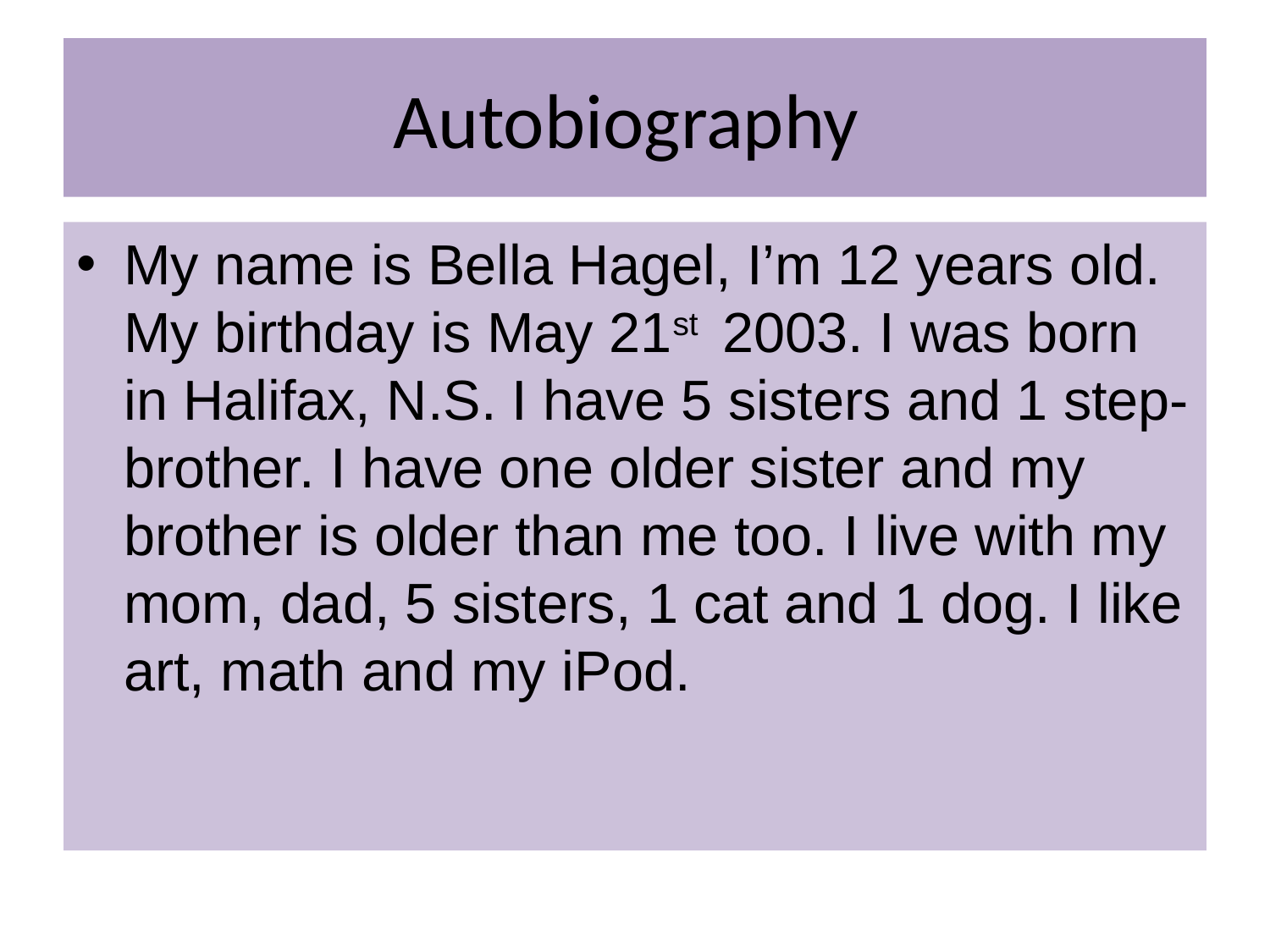

# Autobiography
My name is Bella Hagel, I’m 12 years old. My birthday is May 21st  2003. I was born in Halifax, N.S. I have 5 sisters and 1 step-brother. I have one older sister and my brother is older than me too. I live with my mom, dad, 5 sisters, 1 cat and 1 dog. I like art, math and my iPod.